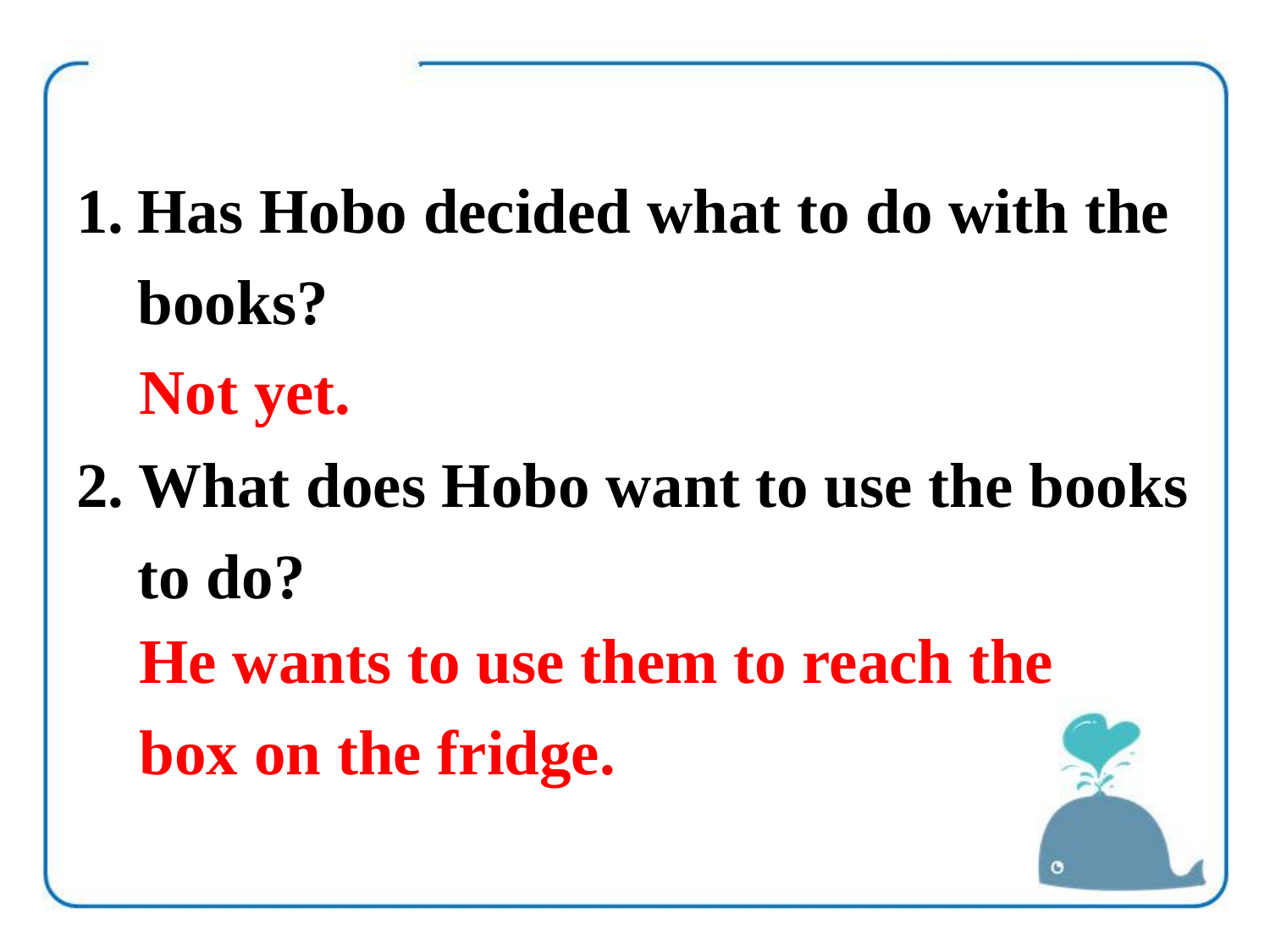

Has Hobo decided what to do with the books?

2. What does Hobo want to use the books to do?
Not yet.
He wants to use them to reach the box on the fridge.